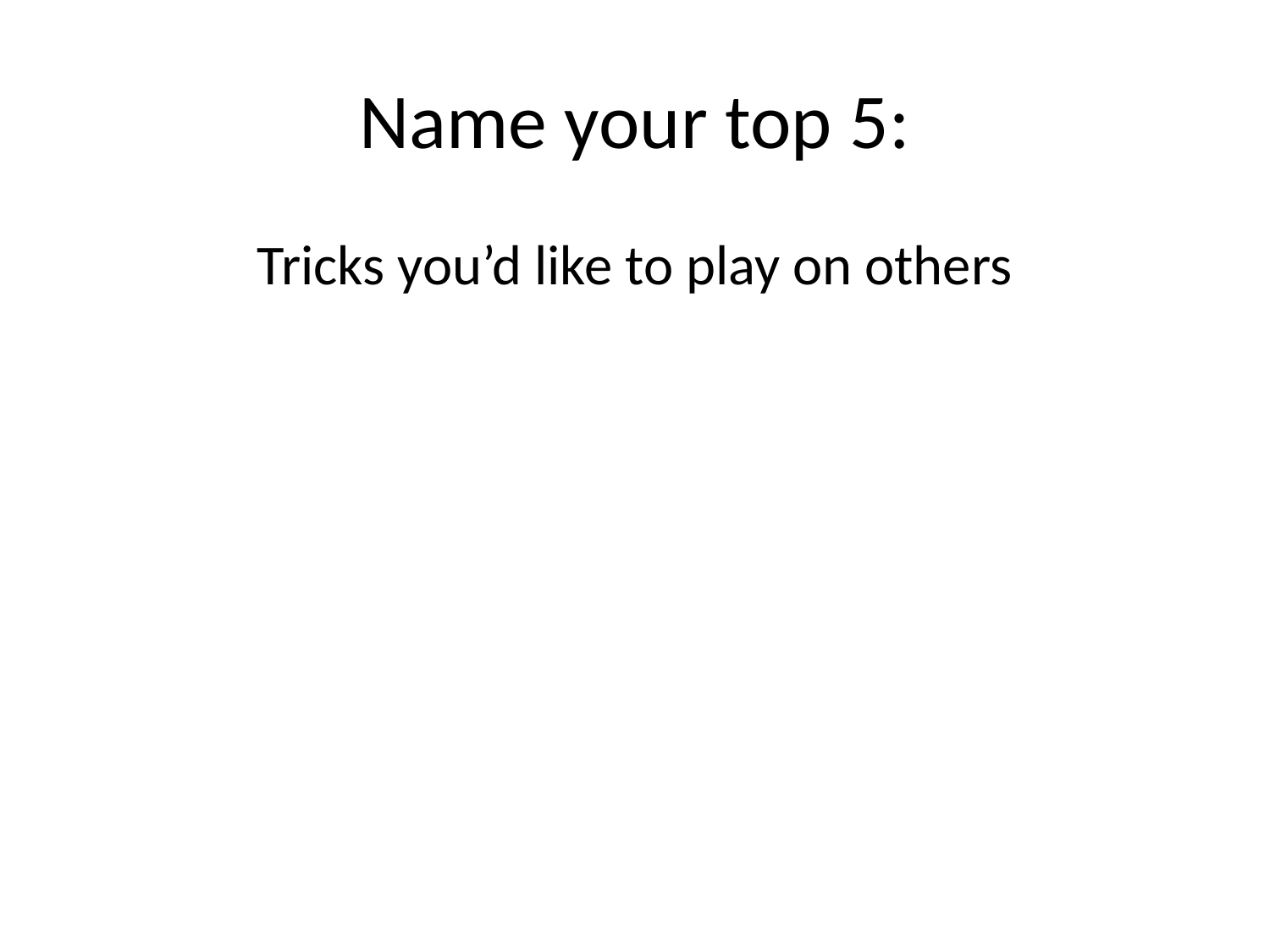

# Name your top 5:
Tricks you’d like to play on others